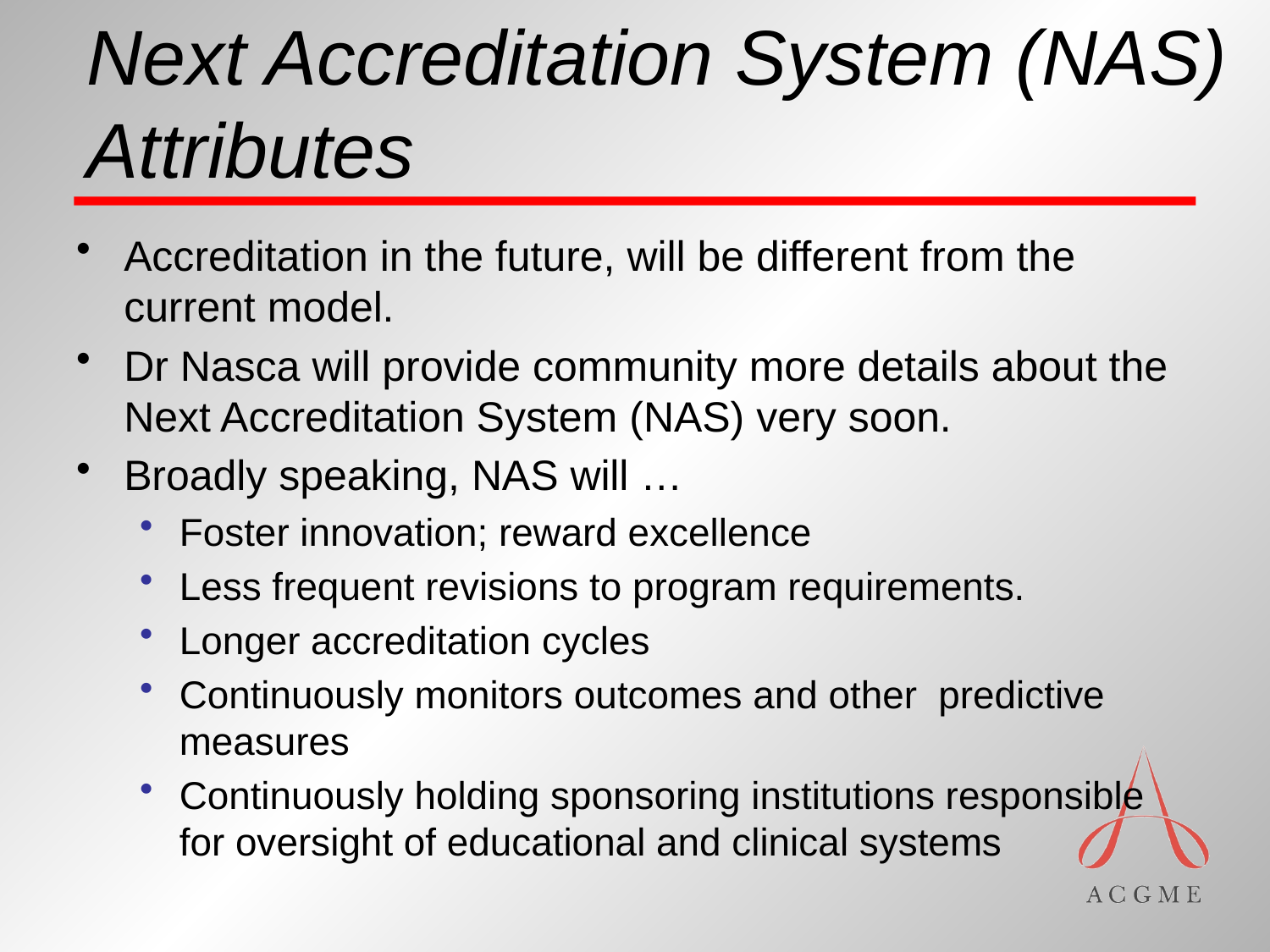

# Next Accreditation System (NAS) Attributes
Accreditation in the future, will be different from the current model.
Dr Nasca will provide community more details about the Next Accreditation System (NAS) very soon.
Broadly speaking, NAS will …
Foster innovation; reward excellence
Less frequent revisions to program requirements.
Longer accreditation cycles
Continuously monitors outcomes and other  predictive measures
Continuously holding sponsoring institutions responsible for oversight of educational and clinical systems